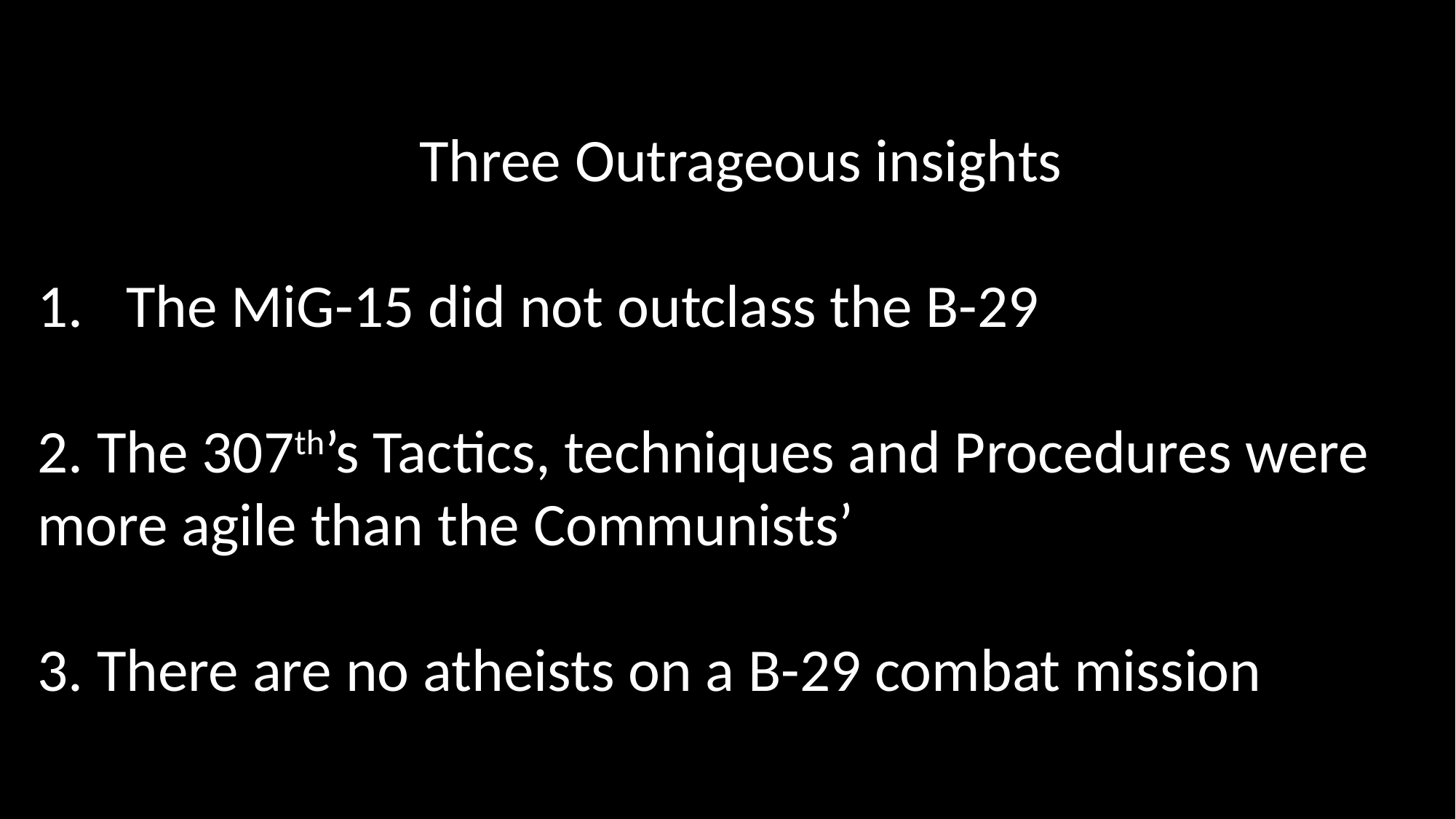

Three Outrageous insights

The MiG-15 did not outclass the B-29

2. The 307th’s Tactics, techniques and Procedures were more agile than the Communists’

3. There are no atheists on a B-29 combat mission